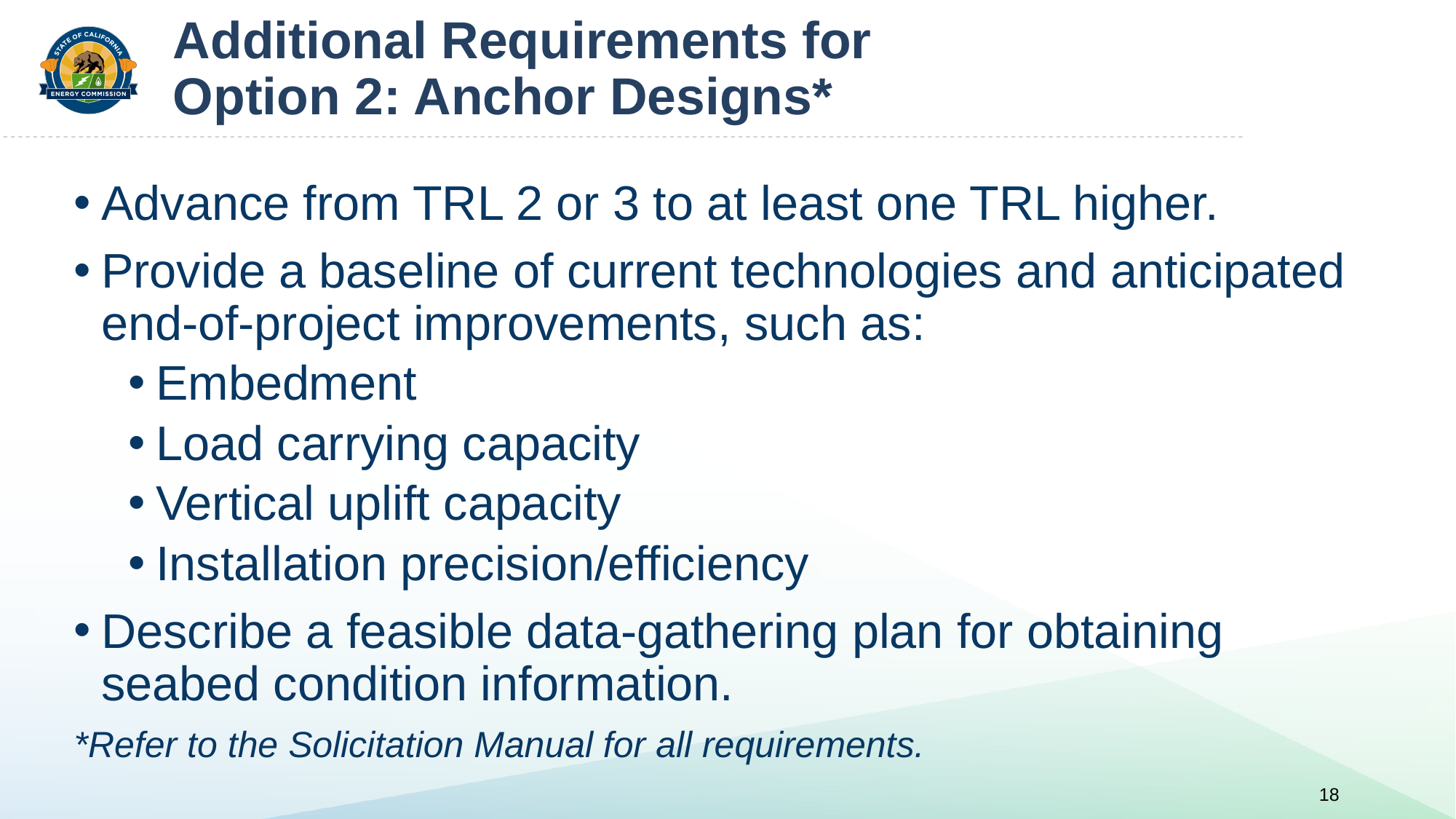

# Additional Requirements for Option 2: Anchor Designs*
Advance from TRL 2 or 3 to at least one TRL higher.
Provide a baseline of current technologies and anticipated end-of-project improvements, such as:
Embedment
Load carrying capacity
Vertical uplift capacity
Installation precision/efficiency
Describe a feasible data-gathering plan for obtaining seabed condition information.
*Refer to the Solicitation Manual for all requirements.
18